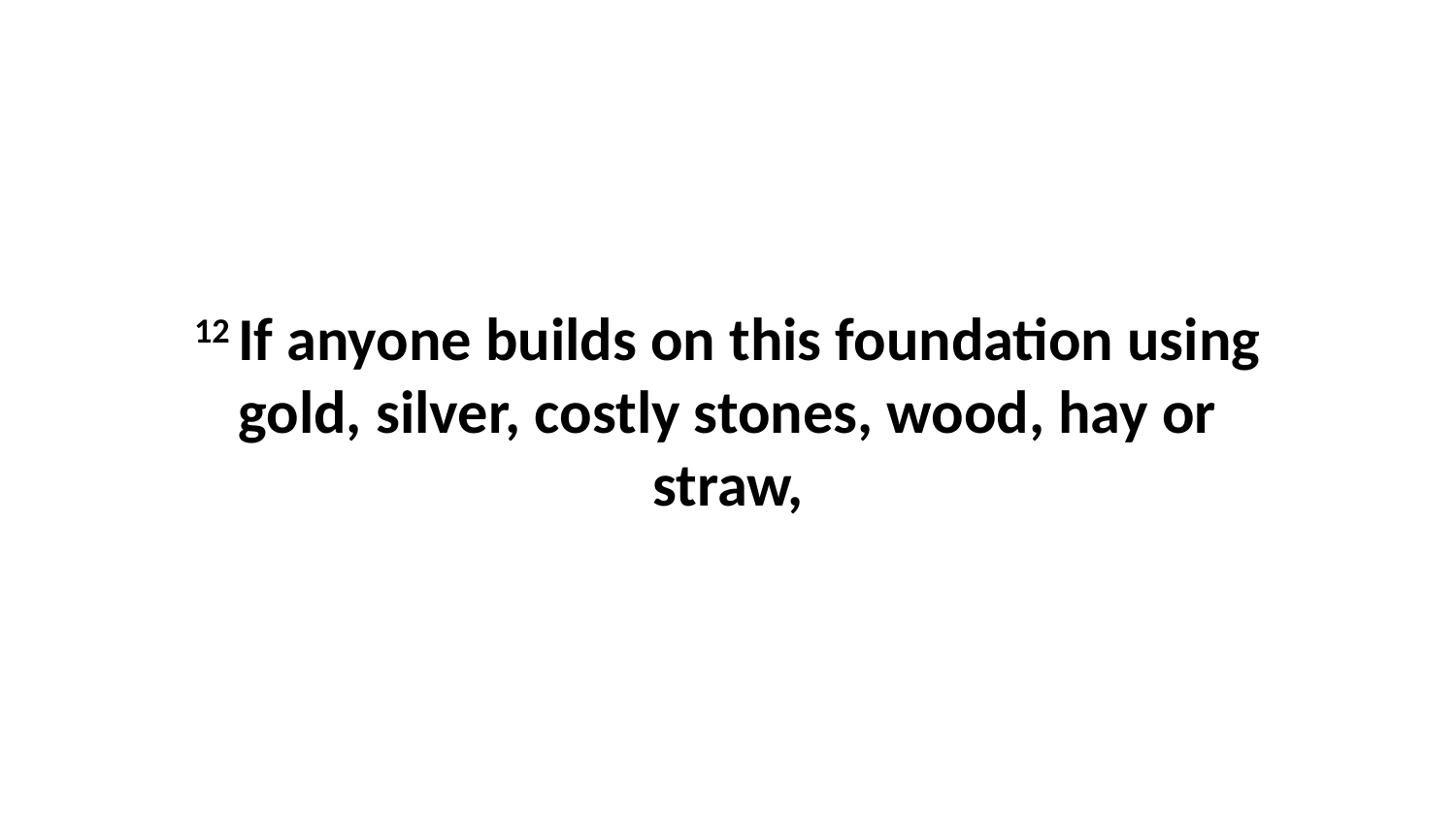

12 If anyone builds on this foundation using gold, silver, costly stones, wood, hay or straw,